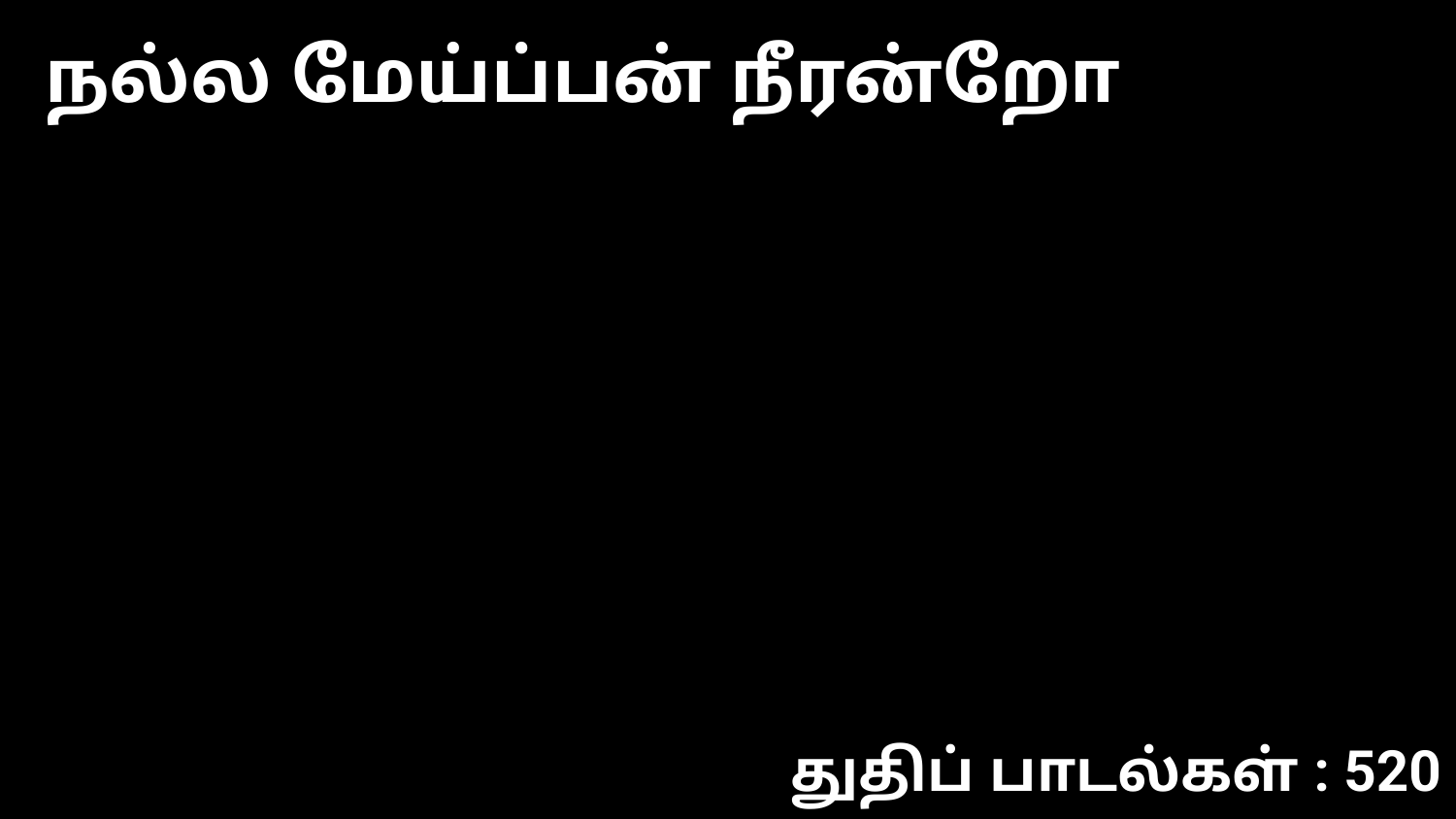

நல்ல மேய்ப்பன் நீரன்றோ
துதிப் பாடல்கள் : 520